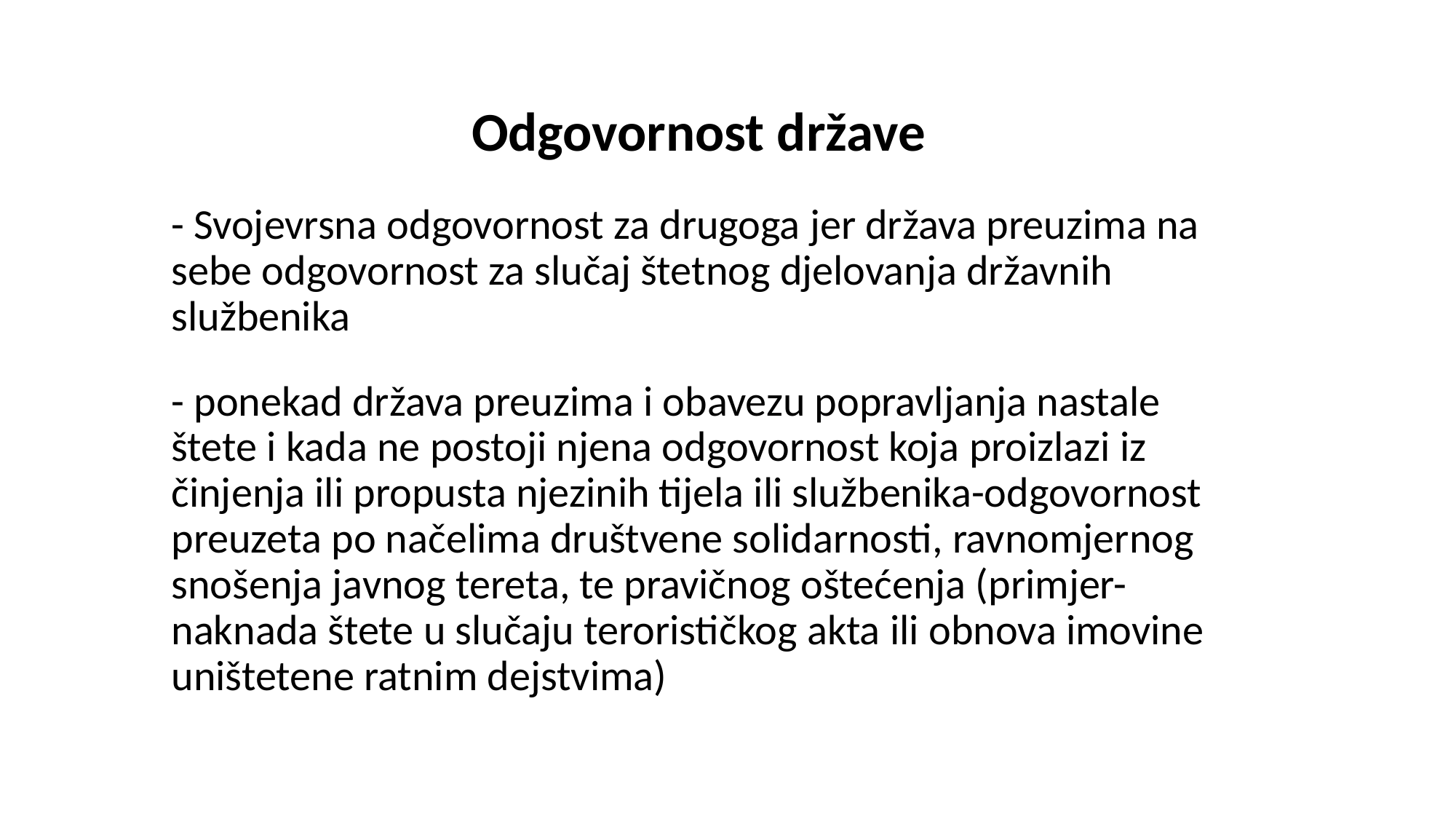

# Odgovornost države - Svojevrsna odgovornost za drugoga jer država preuzima na sebe odgovornost za slučaj štetnog djelovanja državnih službenika - ponekad država preuzima i obavezu popravljanja nastale štete i kada ne postoji njena odgovornost koja proizlazi iz činjenja ili propusta njezinih tijela ili službenika-odgovornost preuzeta po načelima društvene solidarnosti, ravnomjernog snošenja javnog tereta, te pravičnog oštećenja (primjer-naknada štete u slučaju terorističkog akta ili obnova imovine uništetene ratnim dejstvima)